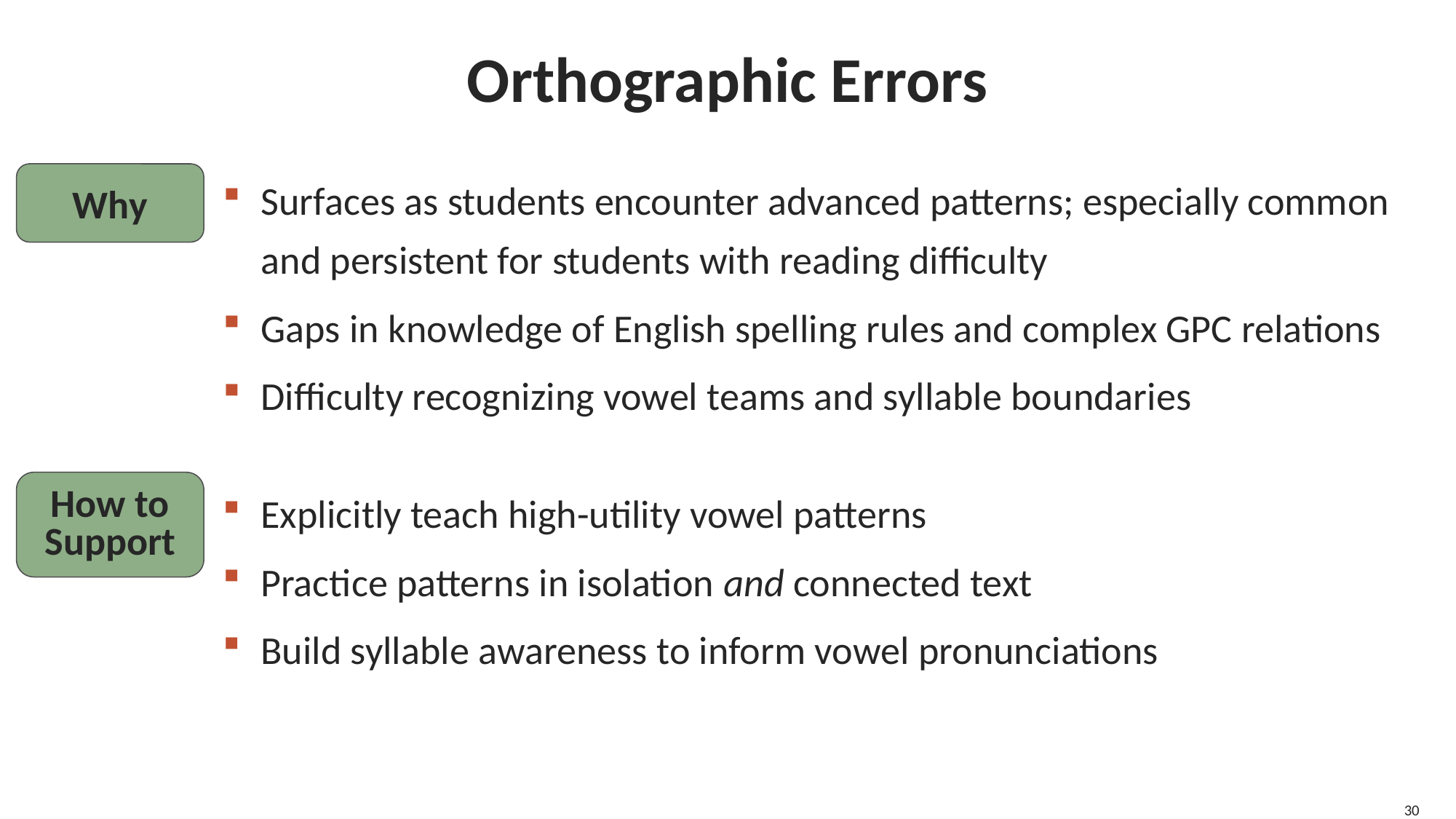

# Orthographic Errors
Why
Surfaces as students encounter advanced patterns; especially common and persistent for students with reading difficulty
Gaps in knowledge of English spelling rules and complex GPC relations
Difficulty recognizing vowel teams and syllable boundaries
How to Support
Explicitly teach high-utility vowel patterns
Practice patterns in isolation and connected text
Build syllable awareness to inform vowel pronunciations
30